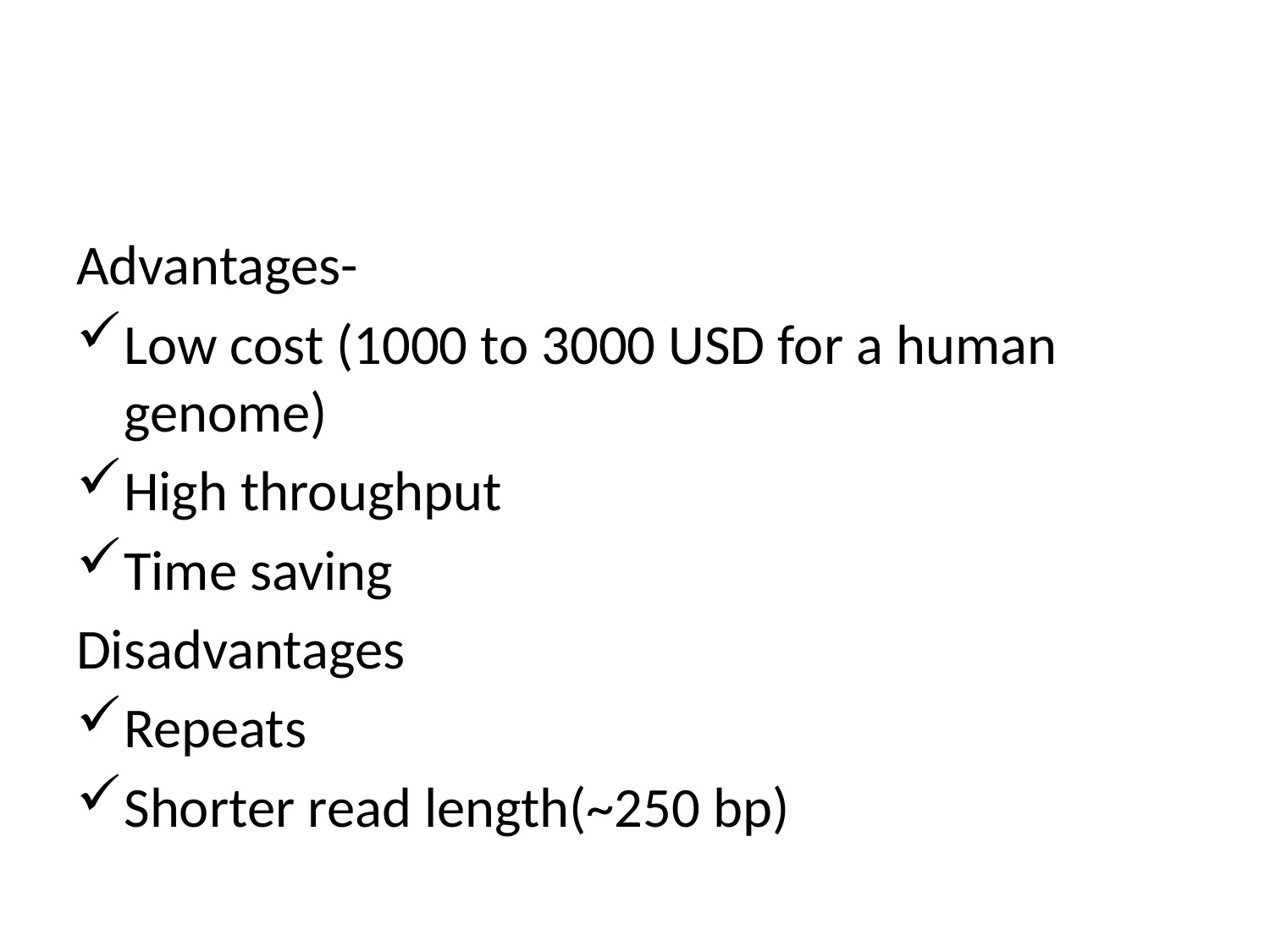

#
Advantages-
Low cost (1000 to 3000 USD for a human genome)
High throughput
Time saving
Disadvantages
Repeats
Shorter read length(~250 bp)